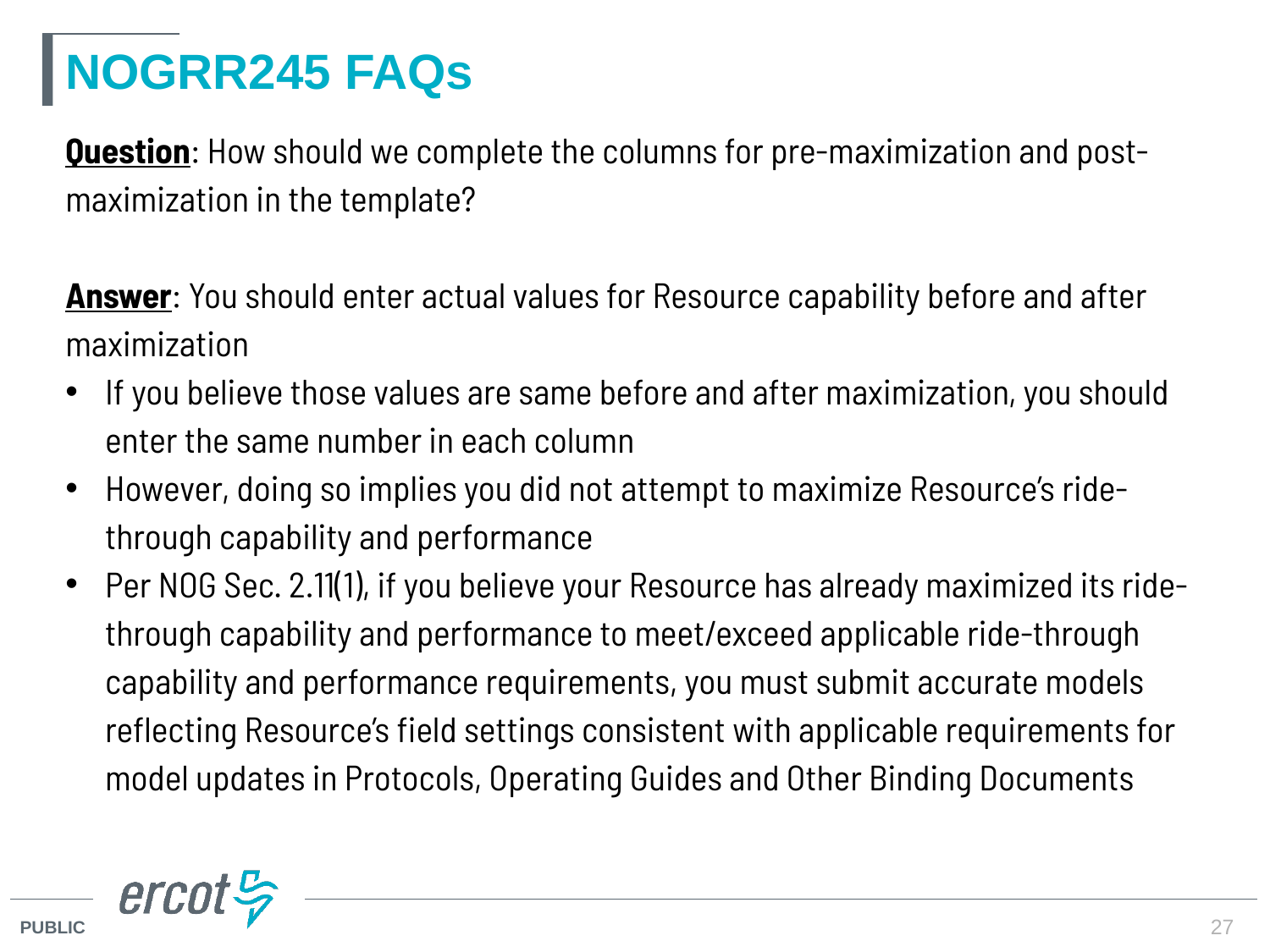

# NOGRR245 FAQs
Question: How should we complete the columns for pre-maximization and post-maximization in the template?

Answer: You should enter actual values for Resource capability before and after maximization
If you believe those values are same before and after maximization, you should enter the same number in each column
However, doing so implies you did not attempt to maximize Resource’s ride-through capability and performance
Per NOG Sec. 2.11(1), if you believe your Resource has already maximized its ride-through capability and performance to meet/exceed applicable ride-through capability and performance requirements, you must submit accurate models reflecting Resource’s field settings consistent with applicable requirements for model updates in Protocols, Operating Guides and Other Binding Documents
27